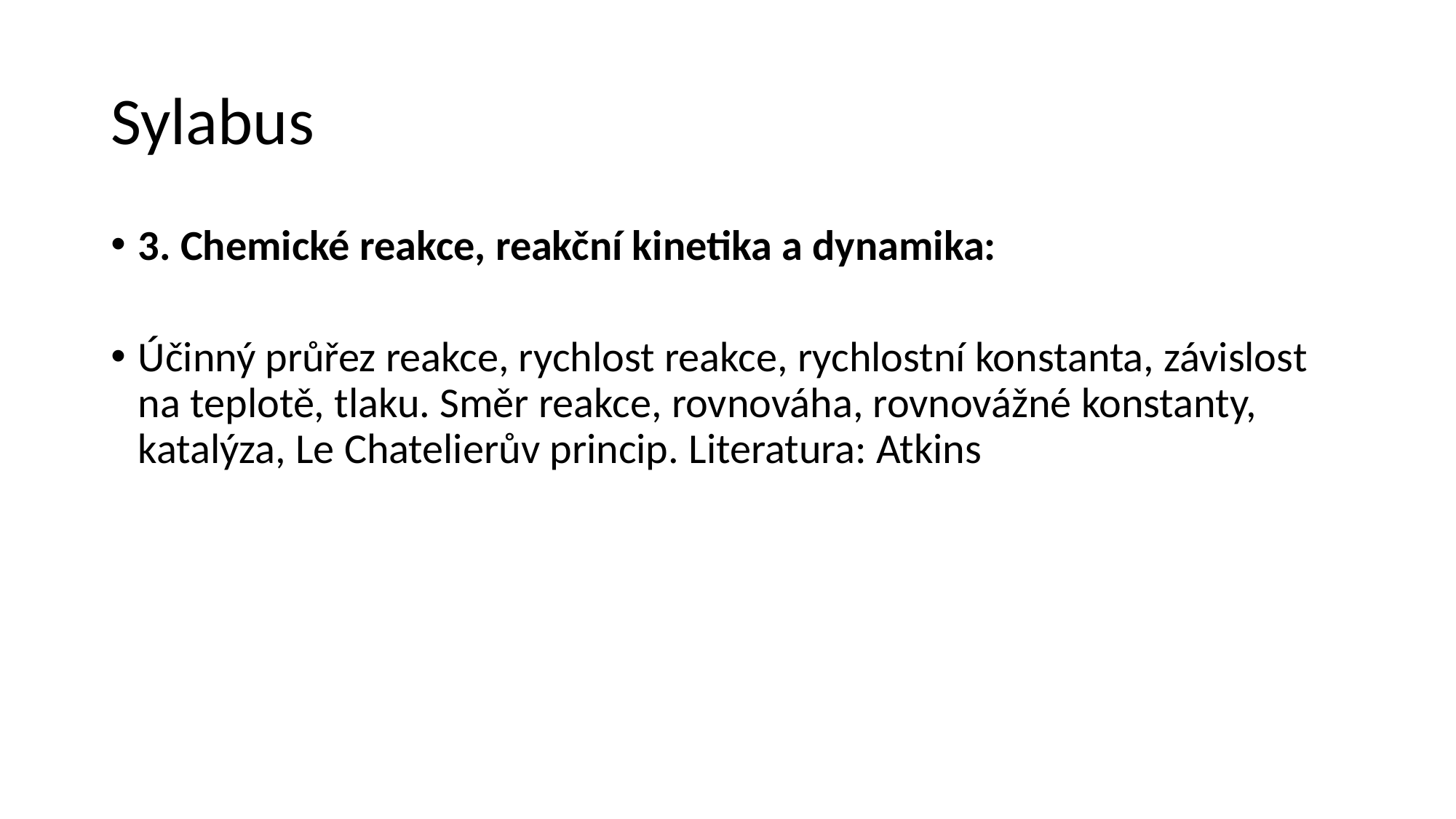

# Sylabus
3. Chemické reakce, reakční kinetika a dynamika:
Účinný průřez reakce, rychlost reakce, rychlostní konstanta, závislost na teplotě, tlaku. Směr reakce, rovnováha, rovnovážné konstanty, katalýza, Le Chatelierův princip. Literatura: Atkins